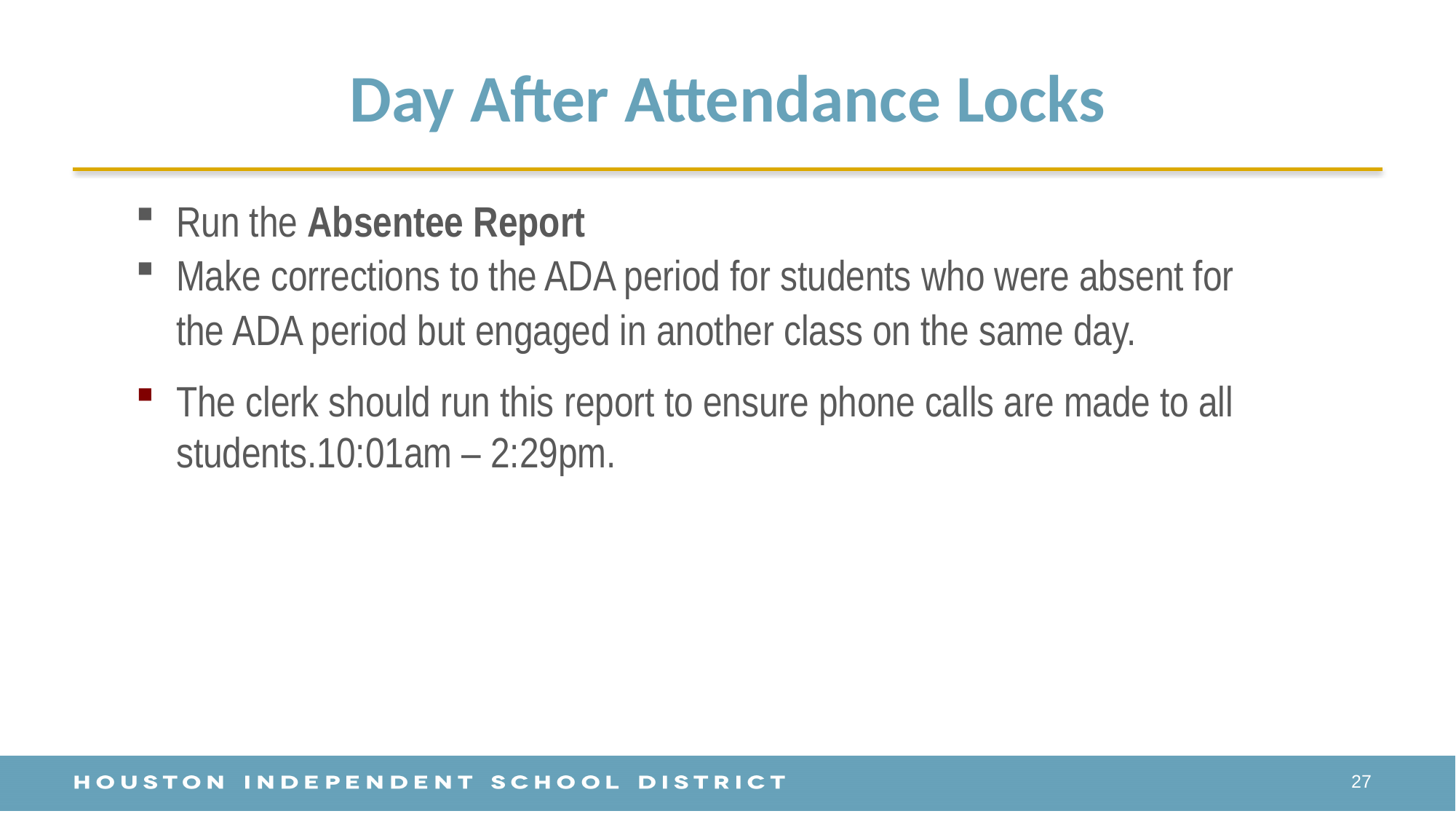

# Day After Attendance Locks
Run the Absentee Report
Make corrections to the ADA period for students who were absent for the ADA period but engaged in another class on the same day.
The clerk should run this report to ensure phone calls are made to all students.10:01am – 2:29pm.

27